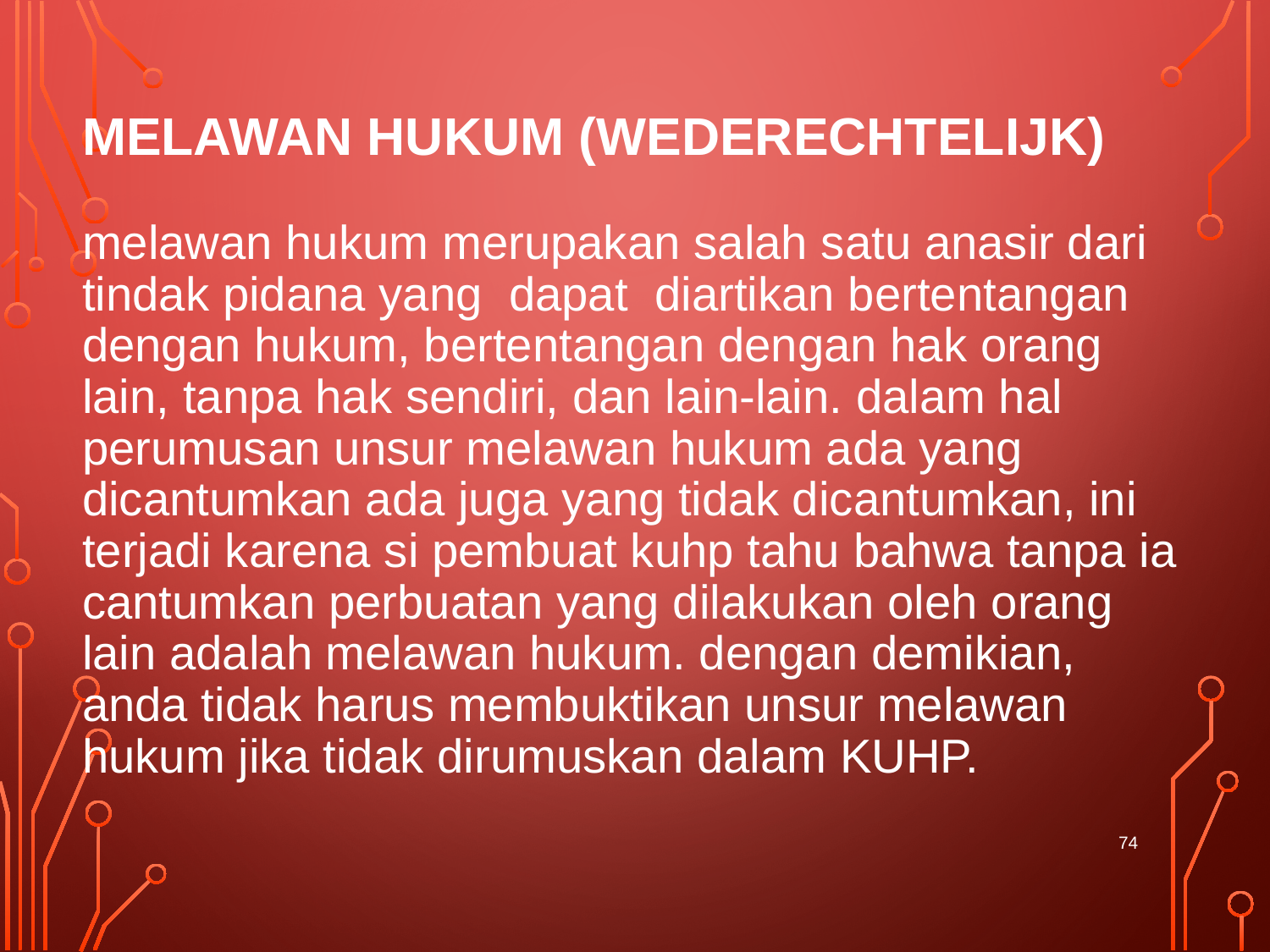

# MELAWAN HUKUM (WEDERECHTELIJK) melawan hukum merupakan salah satu anasir dari tindak pidana yang  dapat  diartikan bertentangan dengan hukum, bertentangan dengan hak orang lain, tanpa hak sendiri, dan lain-lain. dalam hal perumusan unsur melawan hukum ada yang dicantumkan ada juga yang tidak dicantumkan, ini terjadi karena si pembuat kuhp tahu bahwa tanpa ia cantumkan perbuatan yang dilakukan oleh orang lain adalah melawan hukum. dengan demikian, anda tidak harus membuktikan unsur melawan hukum jika tidak dirumuskan dalam KUHP.
74